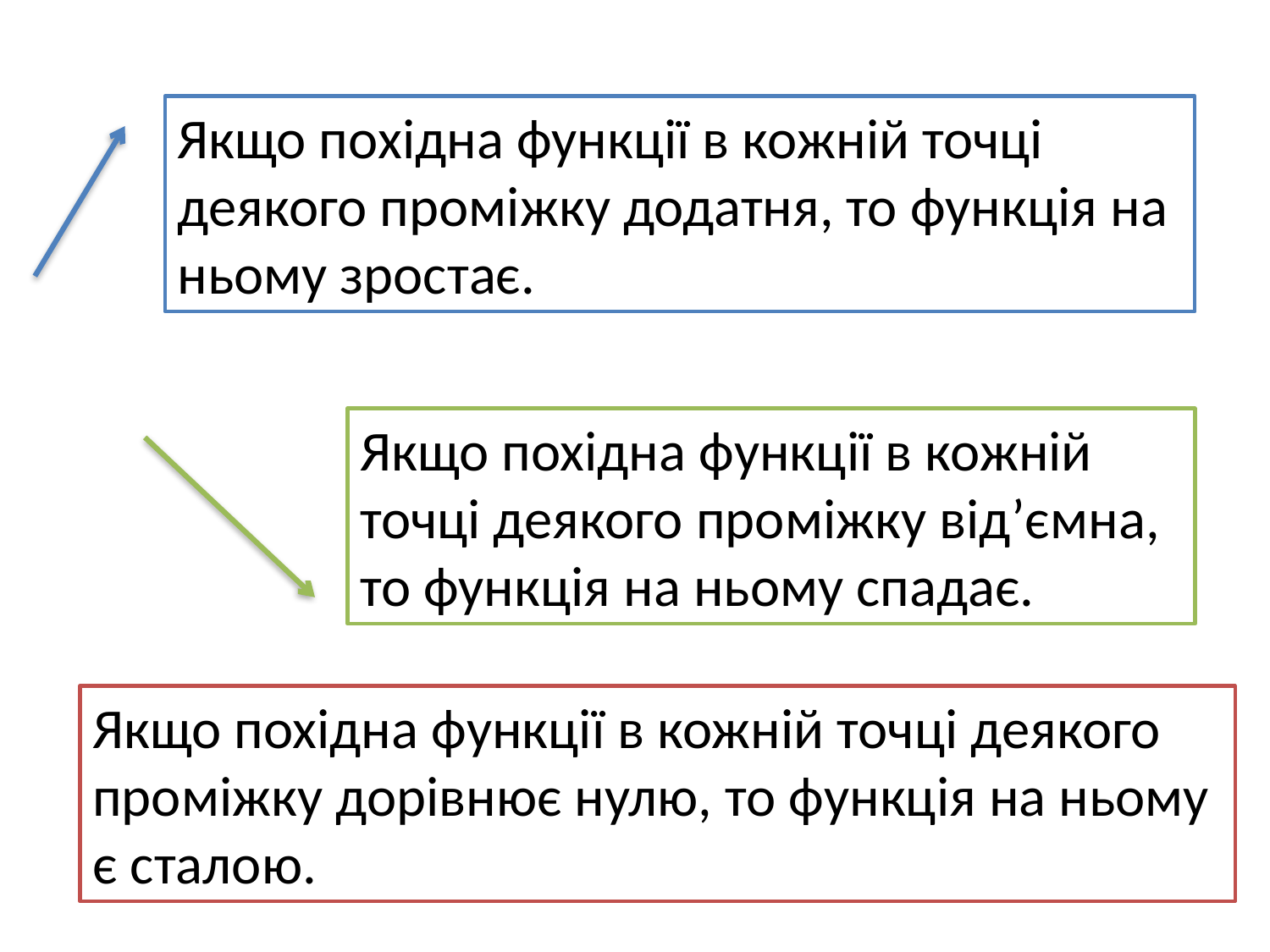

Якщо похідна функції в кожній точці деякого проміжку додатня, то функція на ньому зростає.
Якщо похідна функції в кожній точці деякого проміжку від’ємна, то функція на ньому спадає.
Якщо похідна функції в кожній точці деякого проміжку дорівнює нулю, то функція на ньому є сталою.